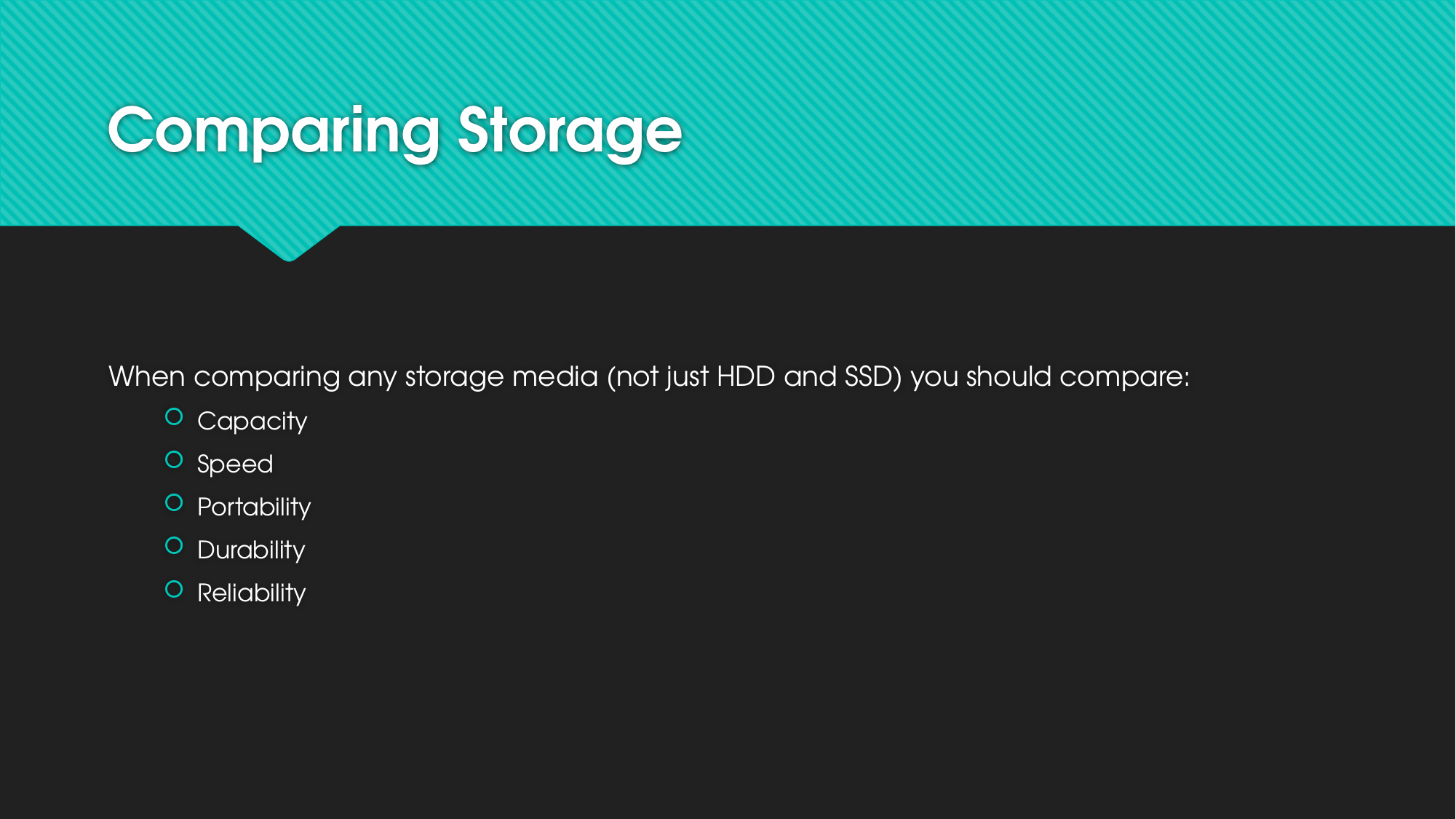

# Comparing Storage
When comparing any storage media (not just HDD and SSD) you should compare:
Capacity
Speed
Portability
Durability
Reliability